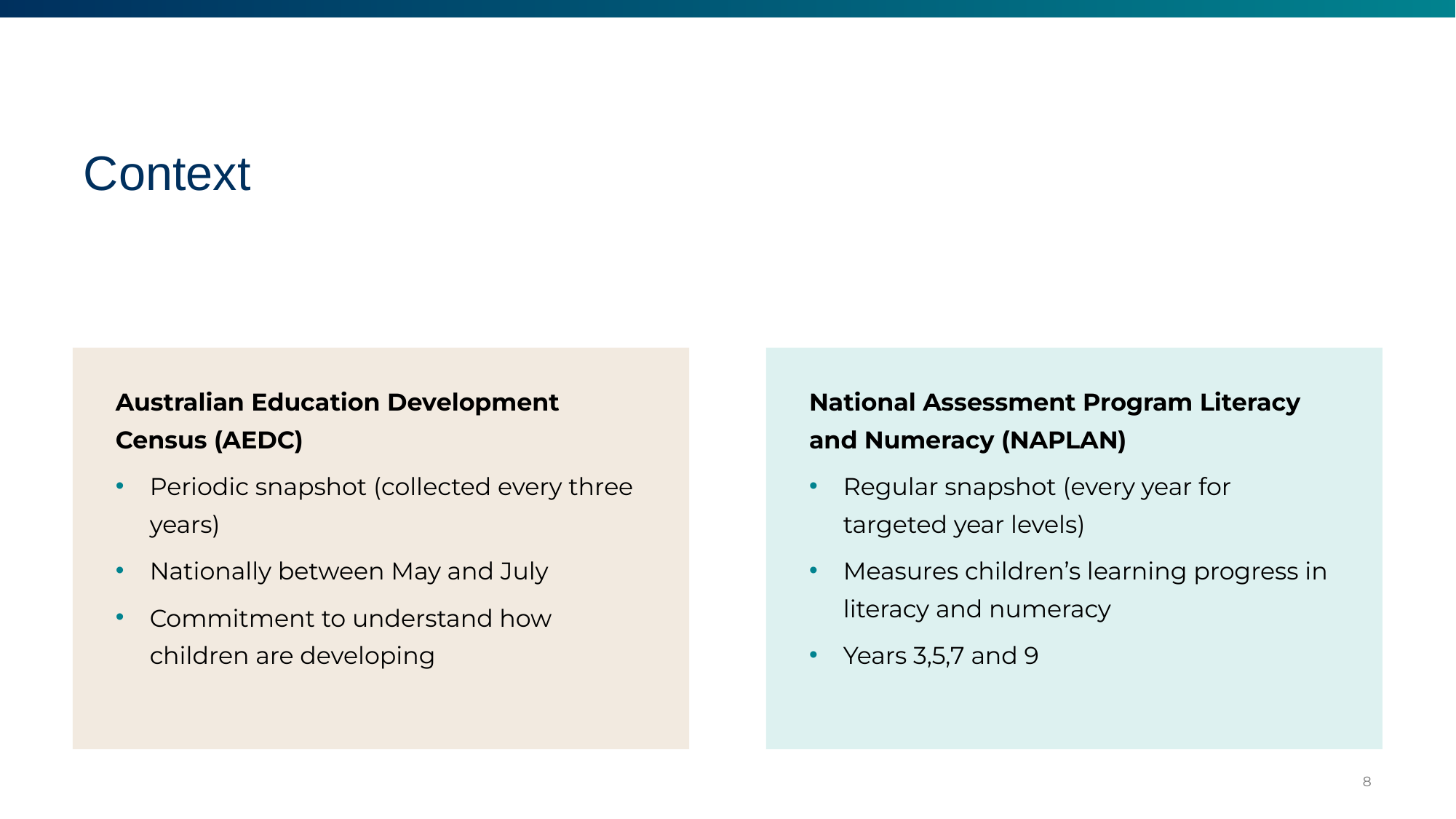

# Context
Australian Education Development Census (AEDC)
Periodic snapshot (collected every three years)
Nationally between May and July
Commitment to understand how children are developing
National Assessment Program Literacy and Numeracy (NAPLAN)
Regular snapshot (every year for targeted year levels)
Measures children’s learning progress in literacy and numeracy
Years 3,5,7 and 9
8